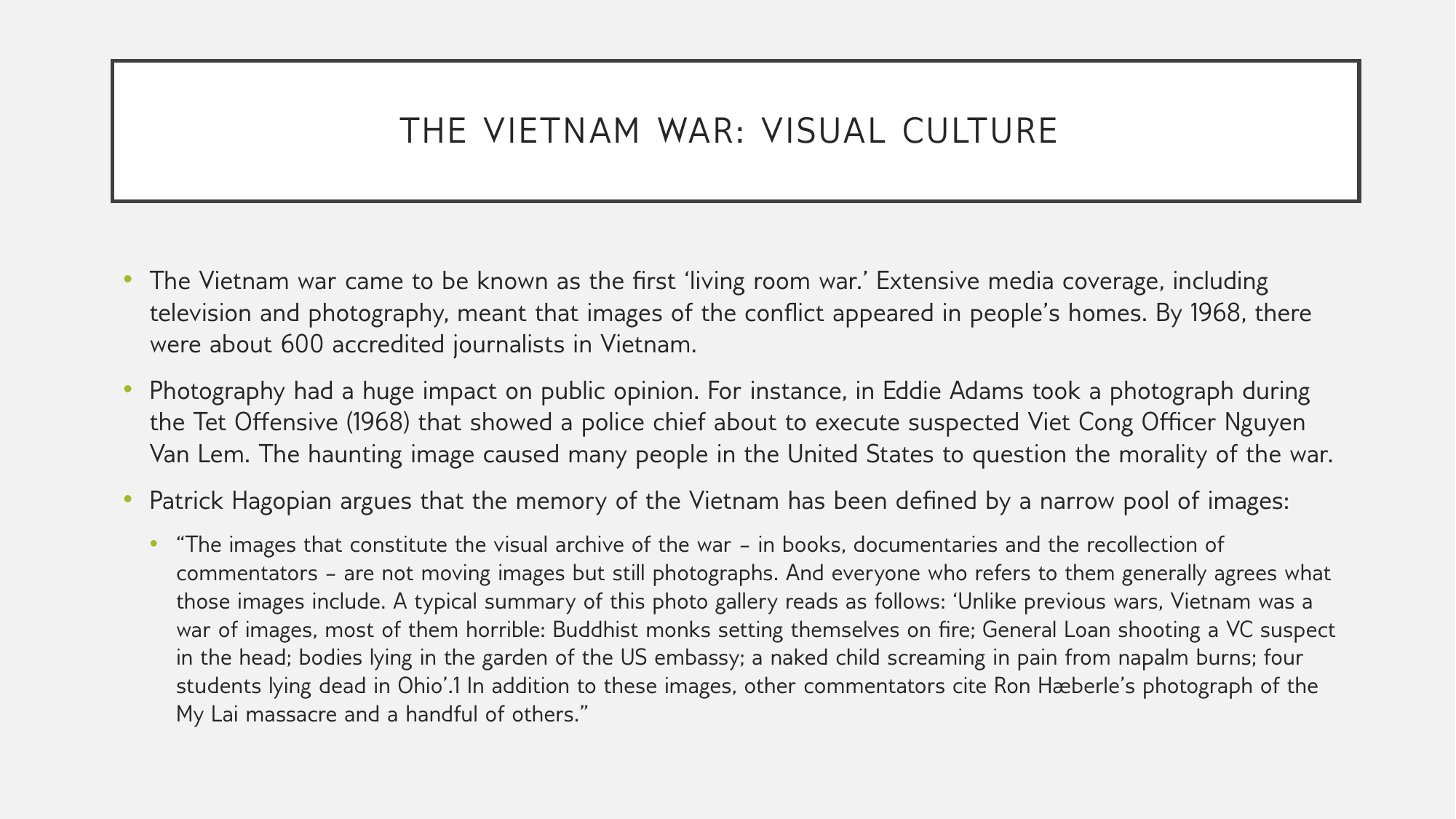

# The Vietnam War: Visual Culture
The Vietnam war came to be known as the first ‘living room war.’ Extensive media coverage, including television and photography, meant that images of the conflict appeared in people’s homes. By 1968, there were about 600 accredited journalists in Vietnam.
Photography had a huge impact on public opinion. For instance, in Eddie Adams took a photograph during the Tet Offensive (1968) that showed a police chief about to execute suspected Viet Cong Officer Nguyen Van Lem. The haunting image caused many people in the United States to question the morality of the war.
Patrick Hagopian argues that the memory of the Vietnam has been defined by a narrow pool of images:
“The images that constitute the visual archive of the war – in books, documentaries and the recollection of commentators – are not moving images but still photographs. And everyone who refers to them generally agrees what those images include. A typical summary of this photo gallery reads as follows: ‘Unlike previous wars, Vietnam was a war of images, most of them horrible: Buddhist monks setting themselves on fire; General Loan shooting a VC suspect in the head; bodies lying in the garden of the US embassy; a naked child screaming in pain from napalm burns; four students lying dead in Ohio’.1 In addition to these images, other commentators cite Ron Haeberle’s photograph of the My Lai massacre and a handful of others.”